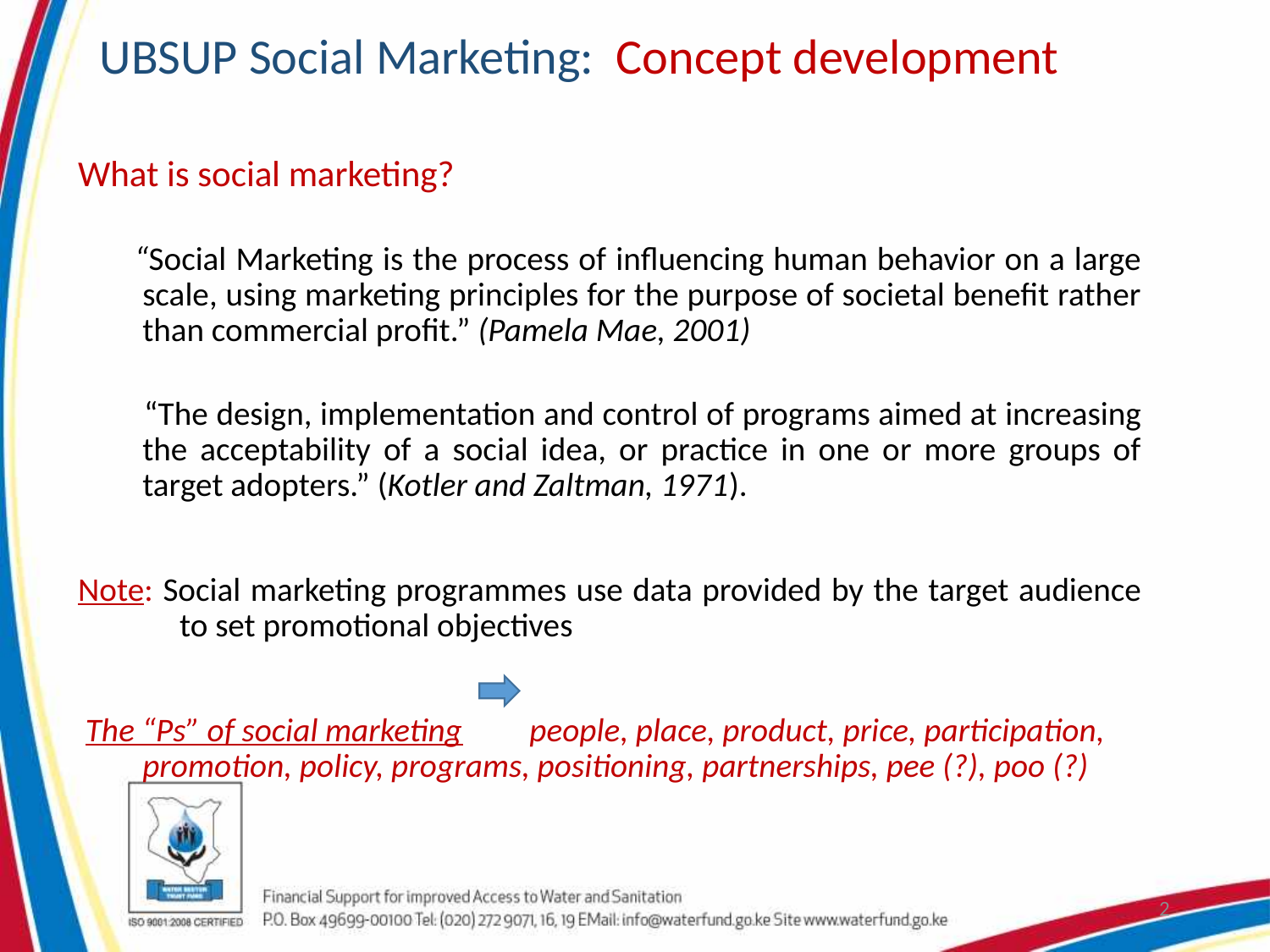

# UBSUP Social Marketing:  Concept development

What is social marketing?

      “Social Marketing is the process of influencing human behavior on a large scale, using marketing principles for the purpose of societal benefit rather than commercial profit.” (Pamela Mae, 2001)

        “The design, implementation and control of programs aimed at increasing the acceptability of a social idea, or practice in one or more groups of target adopters.” (Kotler and Zaltman, 1971).

Note: Social marketing programmes use data provided by the target audience to set promotional objectives

 The “Ps” of social marketing         people, place, product, price, participation, promotion, policy, programs, positioning, partnerships, pee (?), poo (?)

2